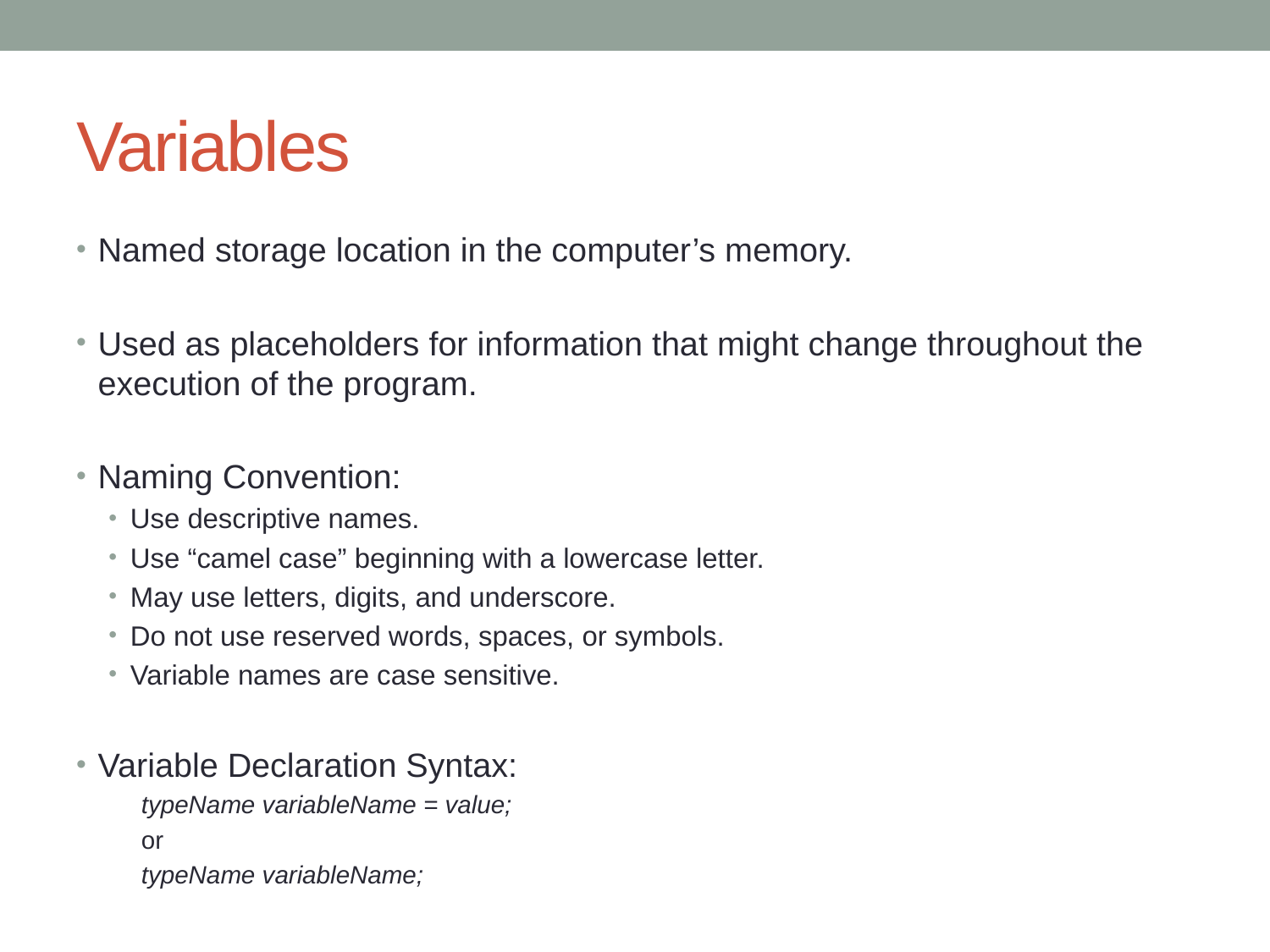

# Variables
Named storage location in the computer’s memory.

Used as placeholders for information that might change throughout the execution of the program.

Naming Convention:
Use descriptive names.
Use “camel case” beginning with a lowercase letter.
May use letters, digits, and underscore.
Do not use reserved words, spaces, or symbols.
Variable names are case sensitive.

Variable Declaration Syntax:
typeName variableName = value;
or
typeName variableName;